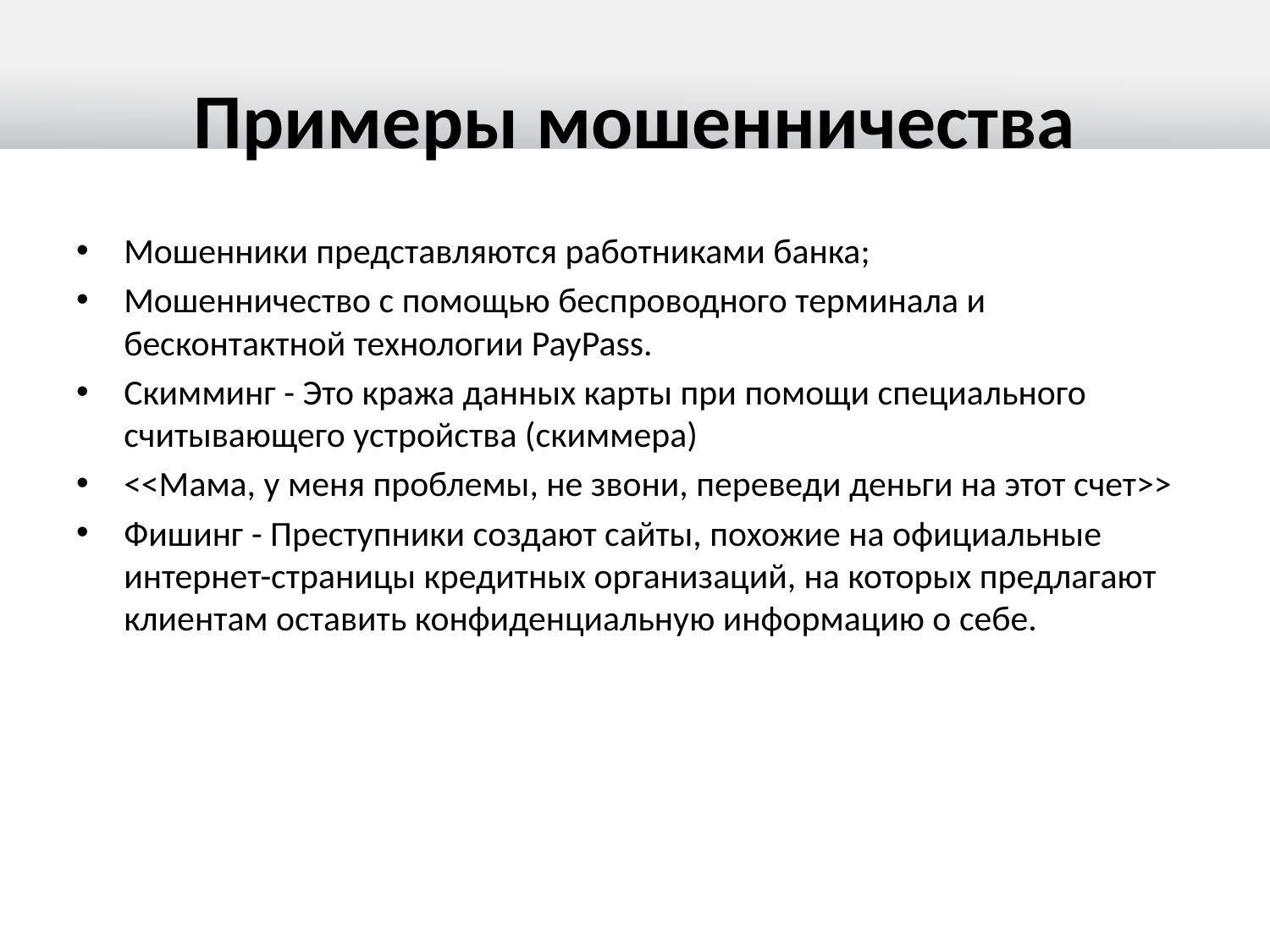

# Примеры мошенничества
Мошенники представляются работниками банка;
Мошенничество с помощью беспроводного терминала и бесконтактной технологии PayPass.
Скимминг - Это кража данных карты при помощи специального считывающего устройства (скиммера)
<<Мама, у меня проблемы, не звони, переведи деньги на этот счет>>
Фишинг - Преступники создают сайты, похожие на официальные интернет-страницы кредитных организаций, на которых предлагают клиентам оставить конфиденциальную информацию о себе.